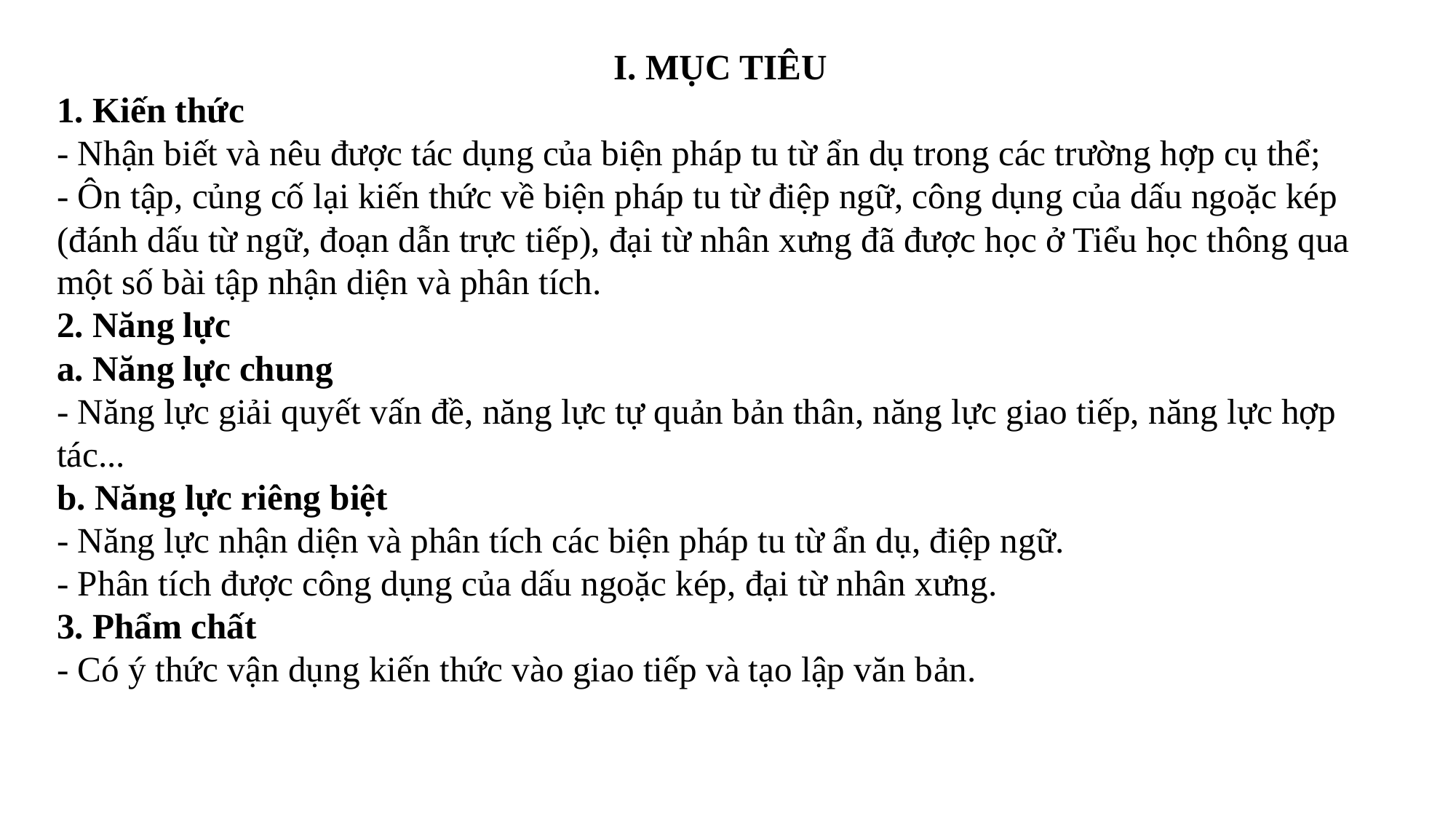

I. MỤC TIÊU
1. Kiến thức
- Nhận biết và nêu được tác dụng của biện pháp tu từ ẩn dụ trong các trường hợp cụ thể;
- Ôn tập, củng cố lại kiến thức về biện pháp tu từ điệp ngữ, công dụng của dấu ngoặc kép (đánh dấu từ ngữ, đoạn dẫn trực tiếp), đại từ nhân xưng đã được học ở Tiểu học thông qua một số bài tập nhận diện và phân tích.
2. Năng lực
a. Năng lực chung
- Năng lực giải quyết vấn đề, năng lực tự quản bản thân, năng lực giao tiếp, năng lực hợp tác...
b. Năng lực riêng biệt
- Năng lực nhận diện và phân tích các biện pháp tu từ ẩn dụ, điệp ngữ.
- Phân tích được công dụng của dấu ngoặc kép, đại từ nhân xưng.
3. Phẩm chất
- Có ý thức vận dụng kiến thức vào giao tiếp và tạo lập văn bản.